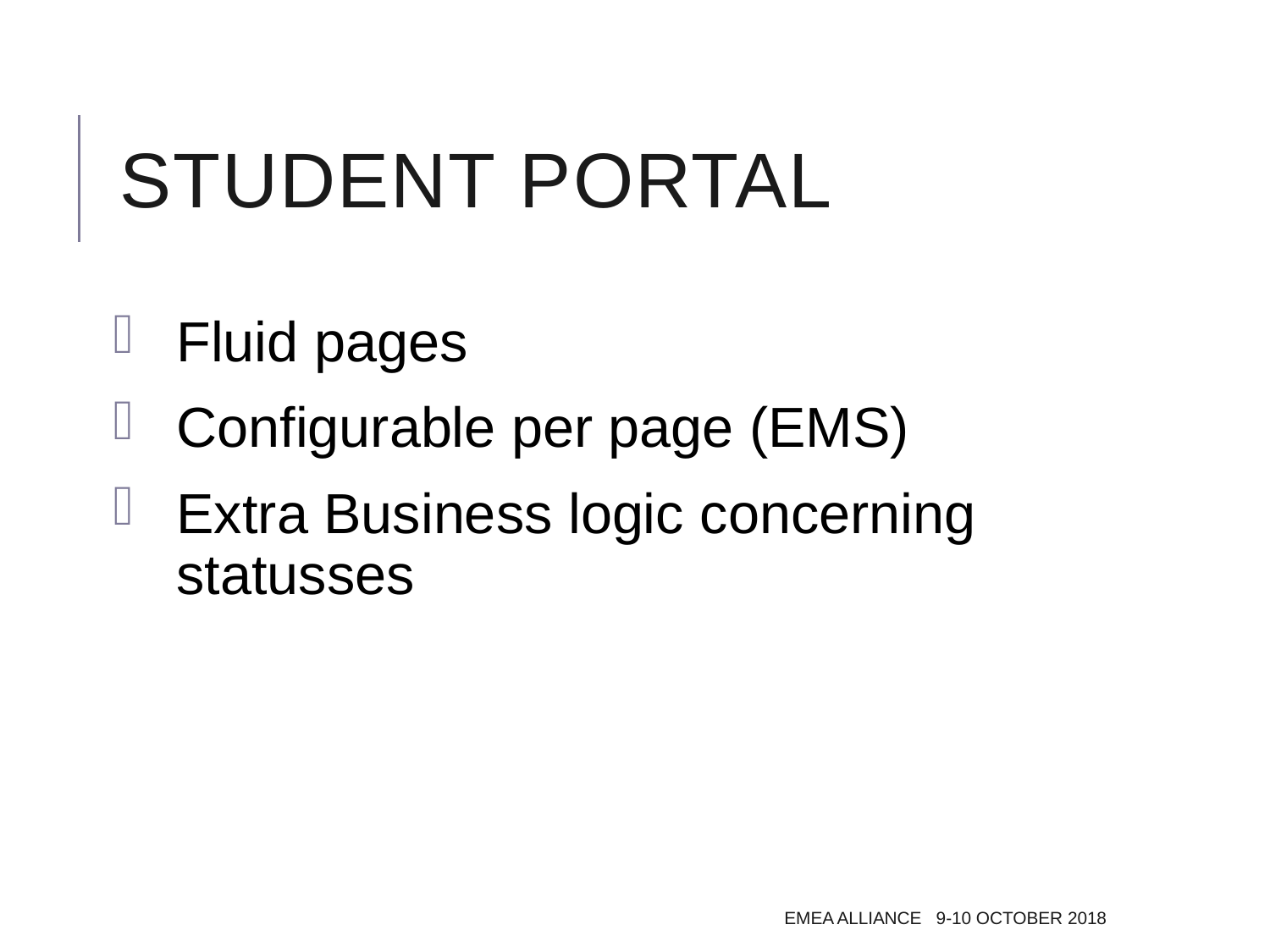

# Student portal
Fluid pages
Configurable per page (EMS)
Extra Business logic concerning statusses

EMEA Alliance   9-10 October 2018